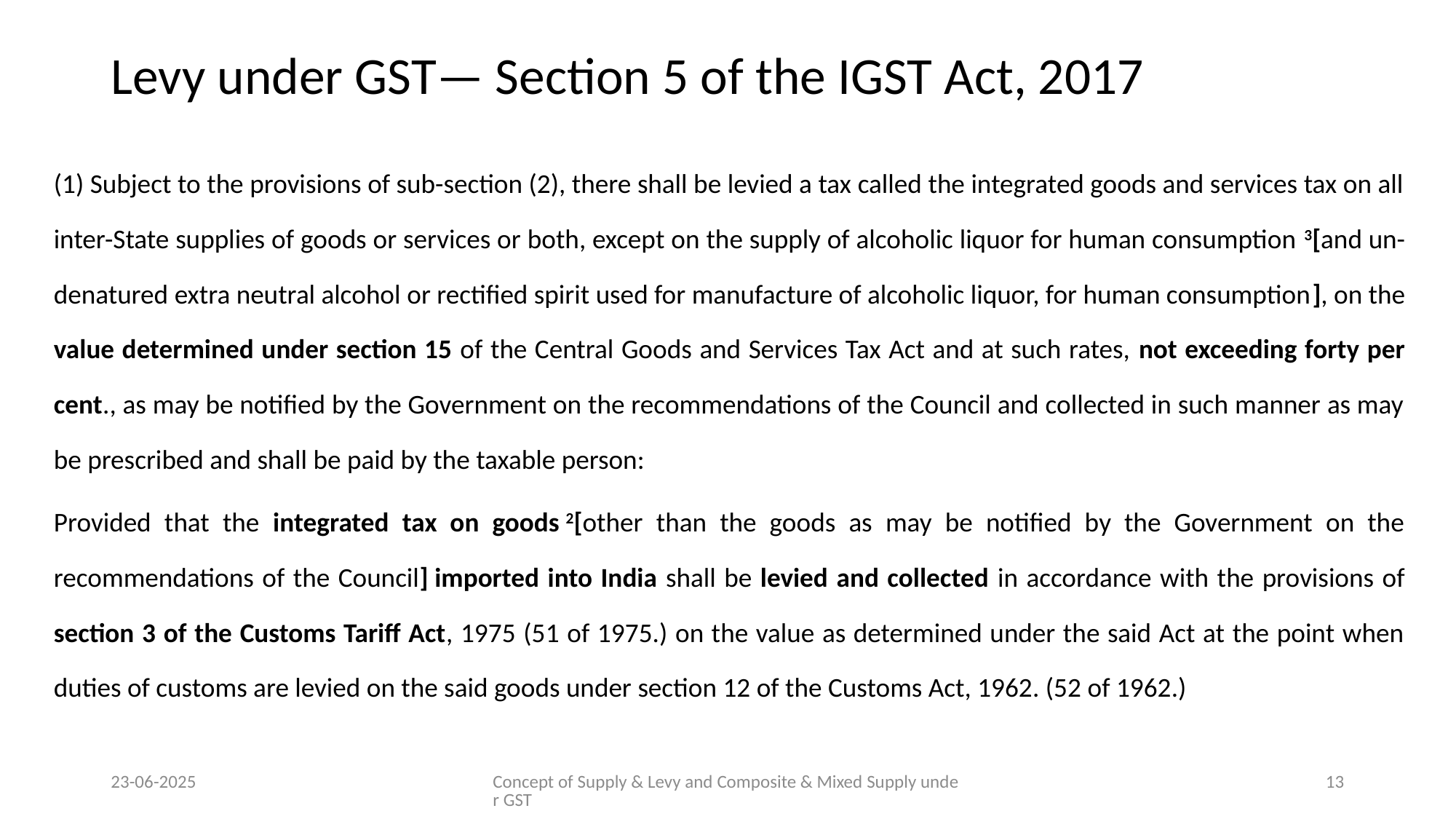

# Levy under GST— Section 5 of the IGST Act, 2017
(1) Subject to the provisions of sub-section (2), there shall be levied a tax called the integrated goods and services tax on all inter-State supplies of goods or services or both, except on the supply of alcoholic liquor for human consumption 3[and un-denatured extra neutral alcohol or rectified spirit used for manufacture of alcoholic liquor, for human consumption], on the value determined under section 15 of the Central Goods and Services Tax Act and at such rates, not exceeding forty per cent., as may be notified by the Government on the recommendations of the Council and collected in such manner as may be prescribed and shall be paid by the taxable person:
Provided that the integrated tax on goods 2[other than the goods as may be notified by the Government on the recommendations of the Council] imported into India shall be levied and collected in accordance with the provisions of section 3 of the Customs Tariff Act, 1975 (51 of 1975.) on the value as determined under the said Act at the point when duties of customs are levied on the said goods under section 12 of the Customs Act, 1962. (52 of 1962.)

23-06-2025
Concept of Supply & Levy and Composite & Mixed Supply under GST
13